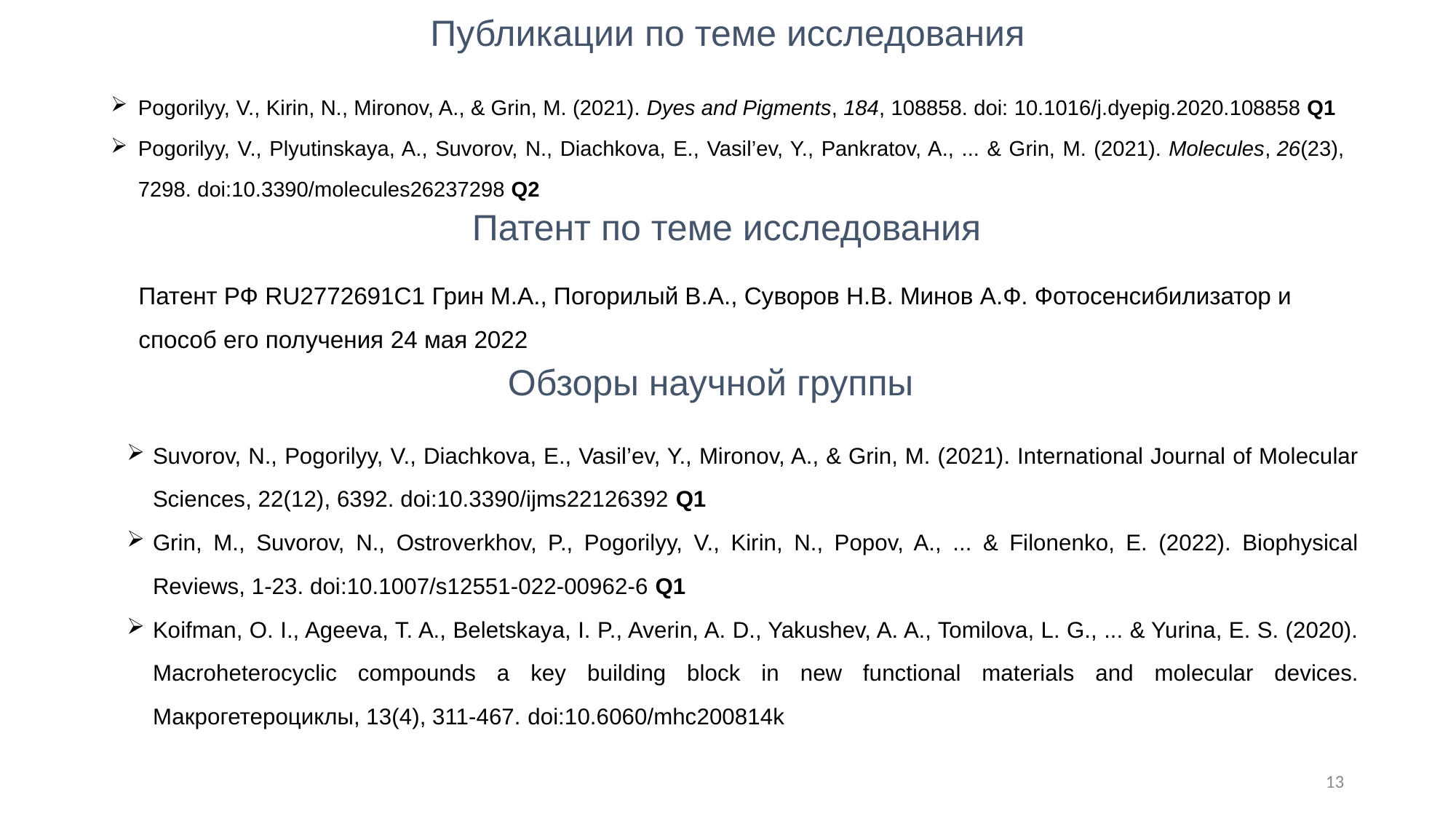

# Публикации по теме исследования
Pogorilyy, V., Kirin, N., Mironov, A., & Grin, M. (2021). Dyes and Pigments, 184, 108858. doi: 10.1016/j.dyepig.2020.108858 Q1
Pogorilyy, V., Plyutinskaya, A., Suvorov, N., Diachkova, E., Vasil’ev, Y., Pankratov, A., ... & Grin, M. (2021). Molecules, 26(23), 7298. doi:10.3390/molecules26237298 Q2
Патент по теме исследования
Патент РФ RU2772691C1 Грин М.А., Погорилый В.А., Суворов Н.В. Минов А.Ф. Фотосенсибилизатор и способ его получения 24 мая 2022
Обзоры научной группы
Suvorov, N., Pogorilyy, V., Diachkova, E., Vasil’ev, Y., Mironov, A., & Grin, M. (2021). International Journal of Molecular Sciences, 22(12), 6392. doi:10.3390/ijms22126392 Q1
Grin, M., Suvorov, N., Ostroverkhov, P., Pogorilyy, V., Kirin, N., Popov, A., ... & Filonenko, E. (2022). Biophysical Reviews, 1-23. doi:10.1007/s12551-022-00962-6 Q1
Koifman, O. I., Ageeva, T. A., Beletskaya, I. P., Averin, A. D., Yakushev, A. A., Tomilova, L. G., ... & Yurina, E. S. (2020). Macroheterocyclic compounds a key building block in new functional materials and molecular devices. Макрогетероциклы, 13(4), 311-467. doi:10.6060/mhc200814k

13